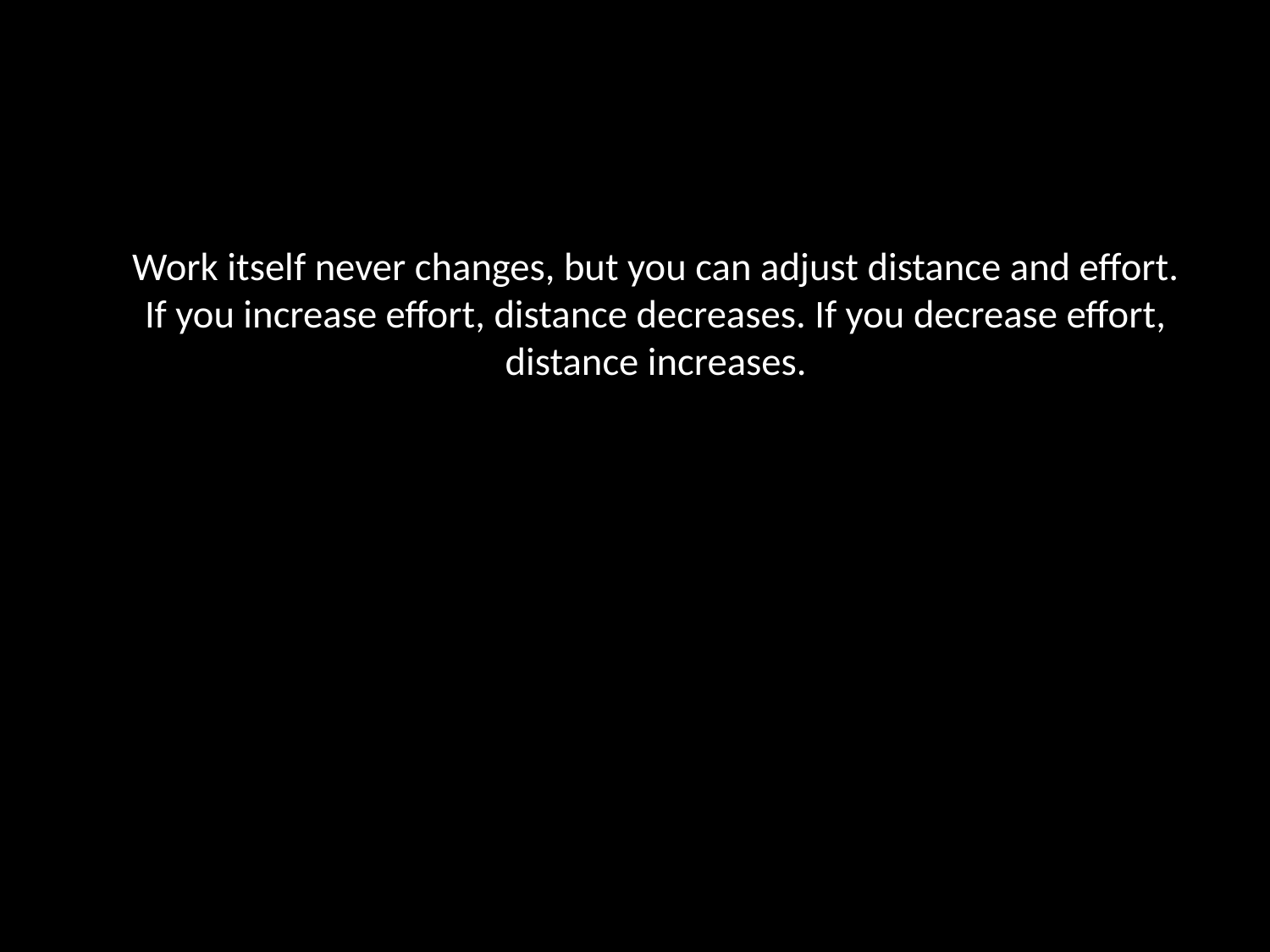

# Work itself never changes, but you can adjust distance and effort. If you increase effort, distance decreases. If you decrease effort, distance increases.